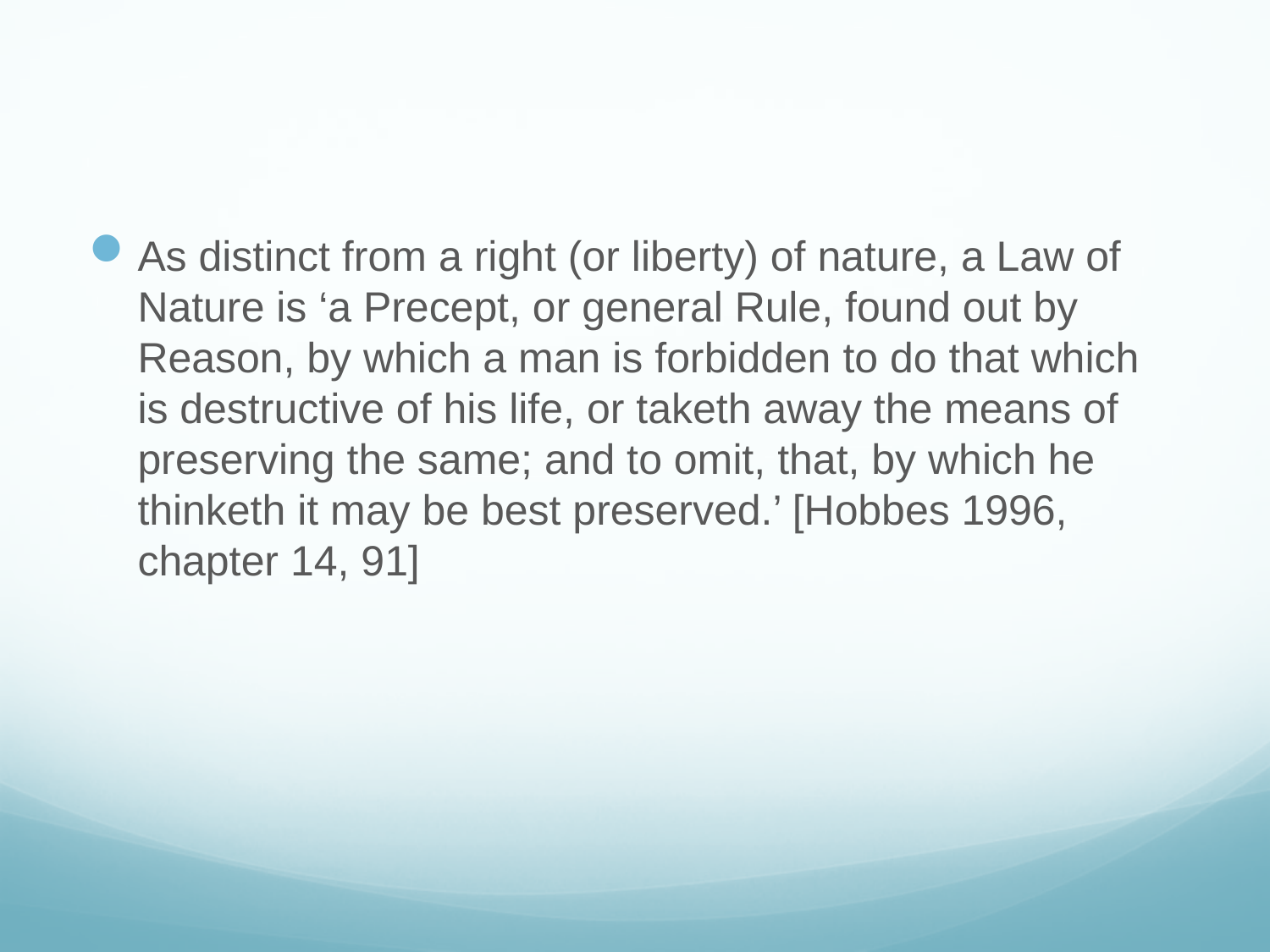

#
As distinct from a right (or liberty) of nature, a Law of Nature is ‘a Precept, or general Rule, found out by Reason, by which a man is forbidden to do that which is destructive of his life, or taketh away the means of preserving the same; and to omit, that, by which he thinketh it may be best preserved.’ [Hobbes 1996, chapter 14, 91]